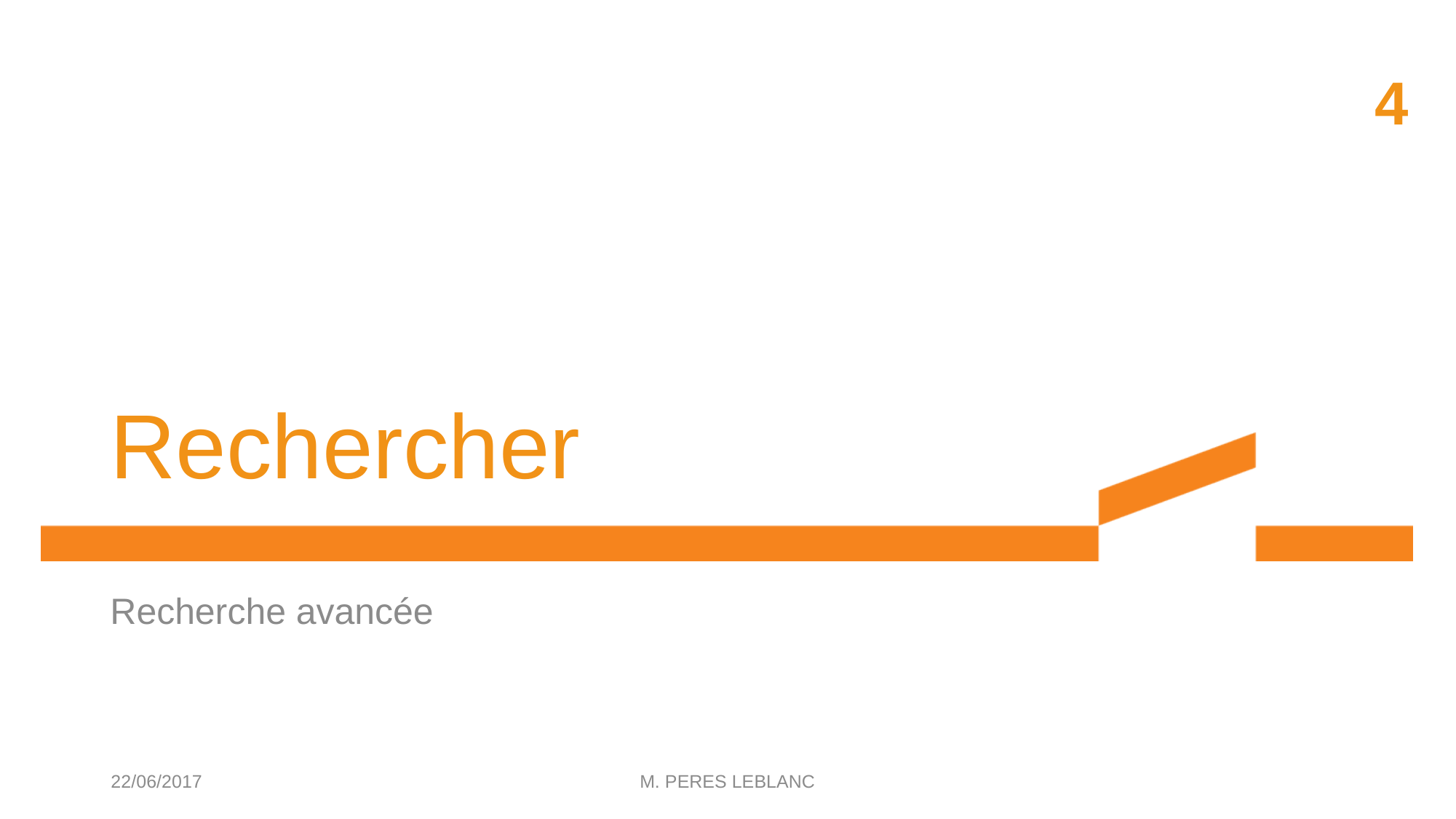

4
# Rechercher
Recherche avancée
22/06/2017
M. PERES LEBLANC